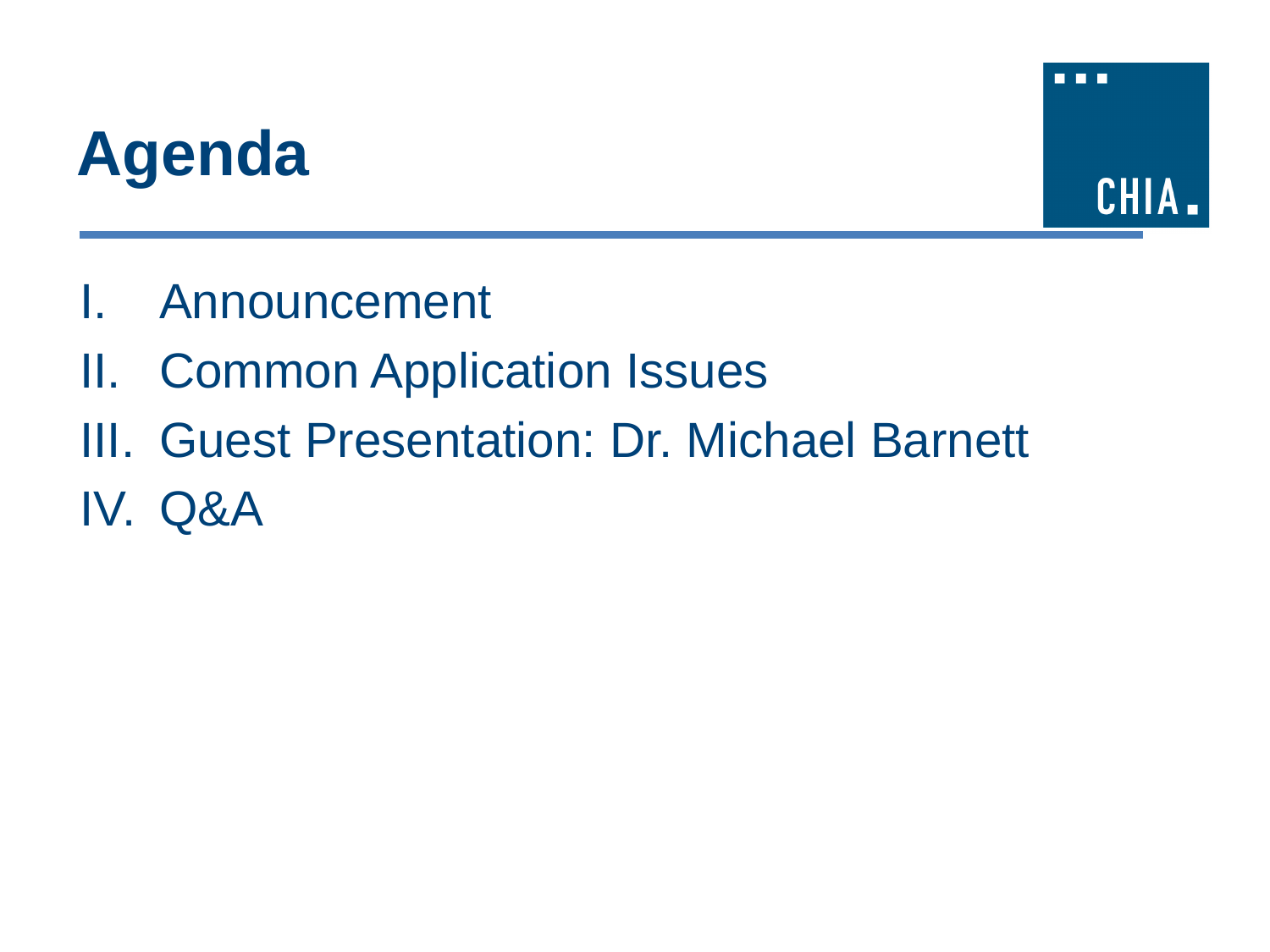

# Agenda
Announcement
Common Application Issues
Guest Presentation: Dr. Michael Barnett
Q&A